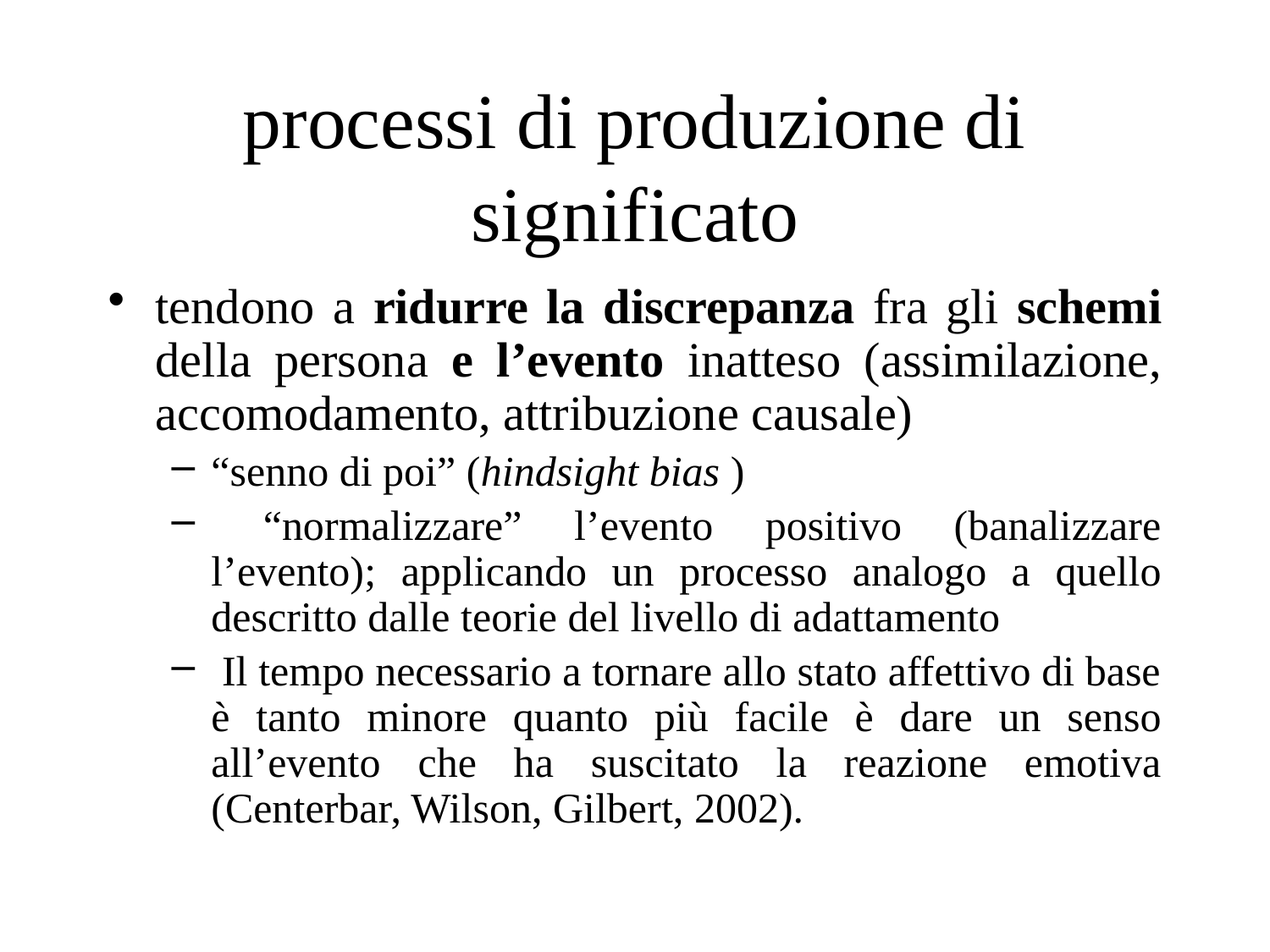

# processi di produzione di significato
tendono a ridurre la discrepanza fra gli schemi della persona e l’evento inatteso (assimilazione, accomodamento, attribuzione causale)
“senno di poi” (hindsight bias )
 “normalizzare” l’evento positivo (banalizzare l’evento); applicando un processo analogo a quello descritto dalle teorie del livello di adattamento
 Il tempo necessario a tornare allo stato affettivo di base è tanto minore quanto più facile è dare un senso all’evento che ha suscitato la reazione emotiva (Centerbar, Wilson, Gilbert, 2002).